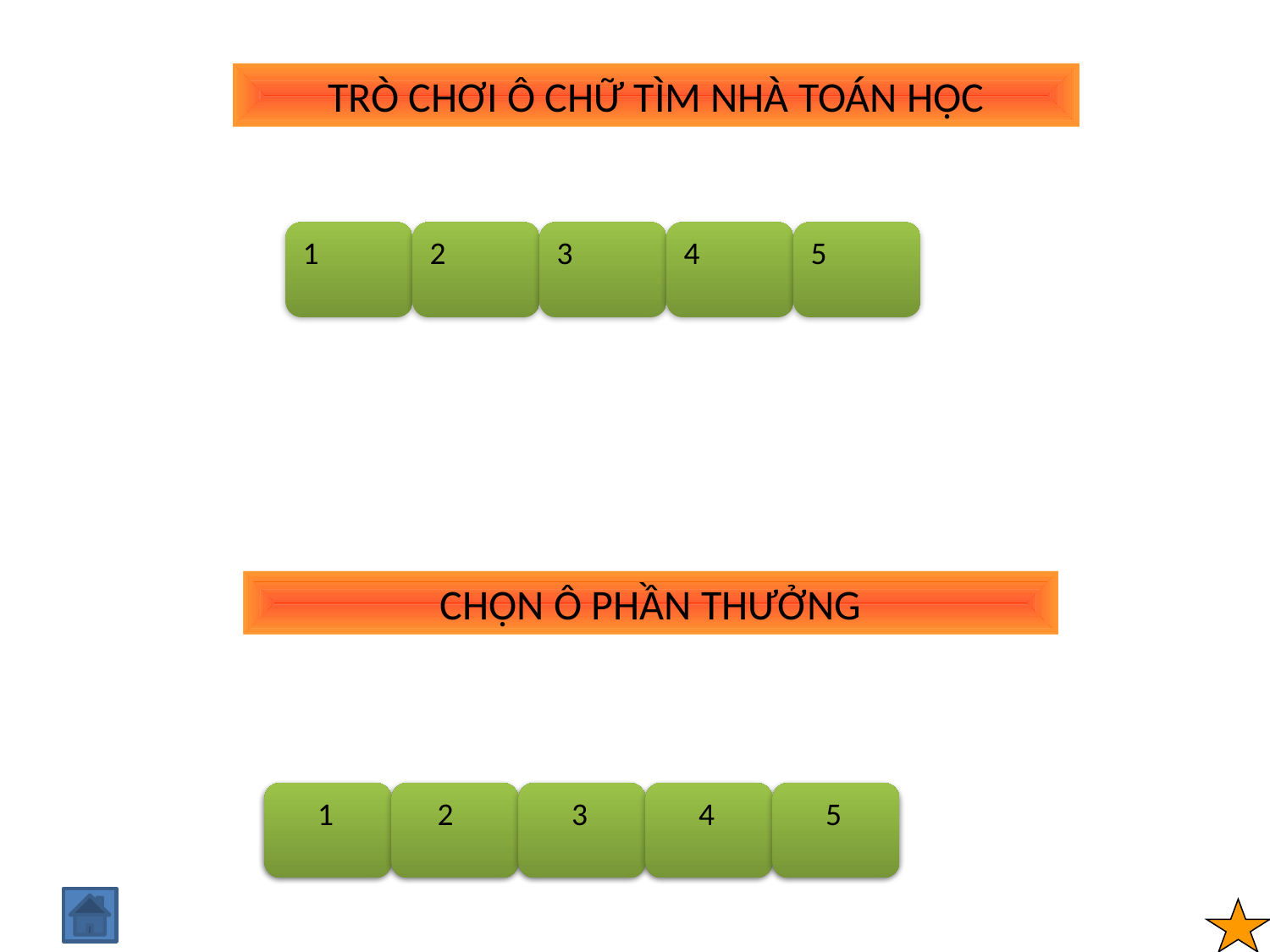

TRÒ CHƠI Ô CHỮ TÌM NHÀ TOÁN HỌC
1
2
3
4
5
CHỌN Ô PHẦN THƯỞNG
     E
     1
     T
    2
    A
     3
    L
     4
    T
     5